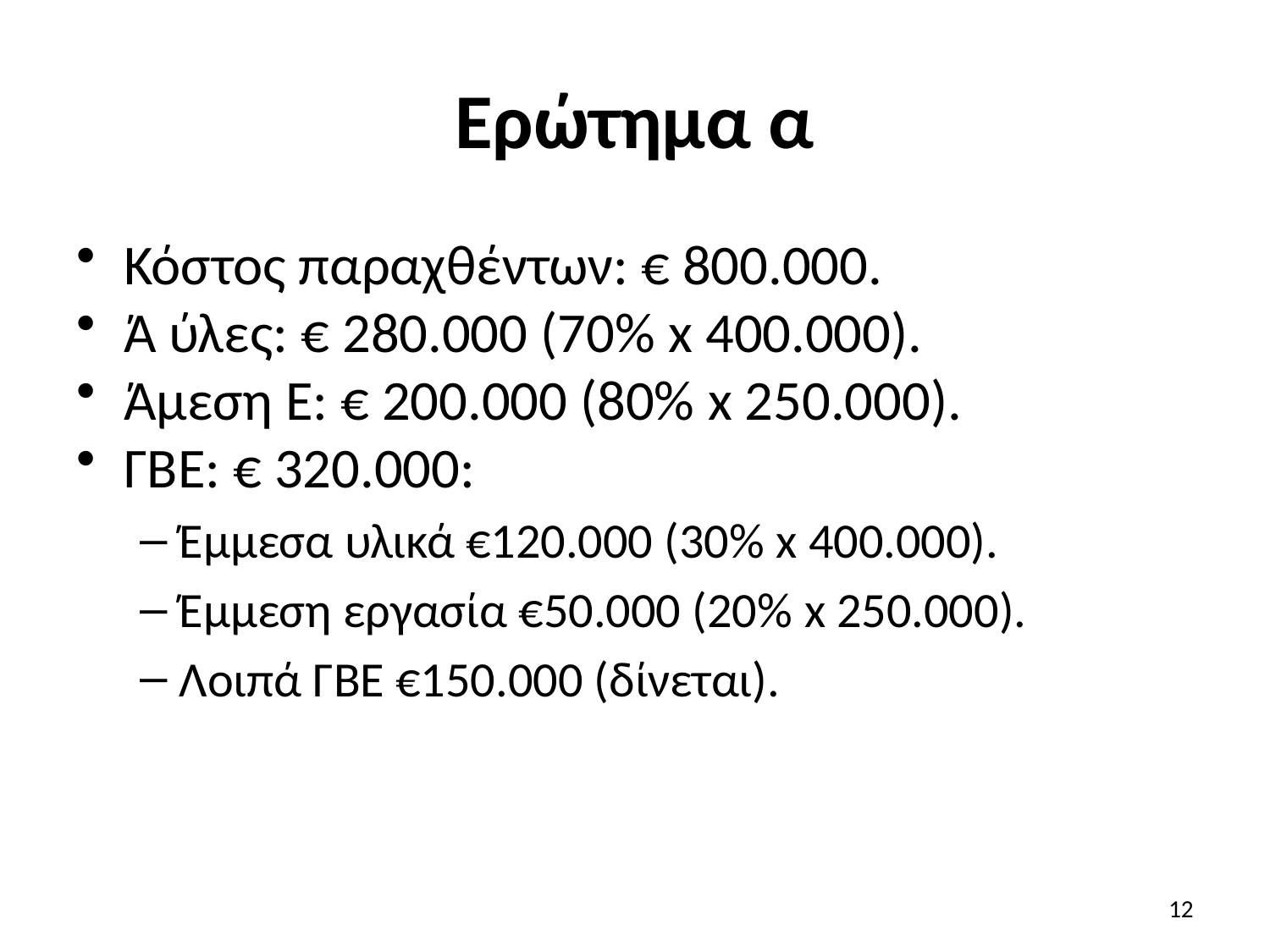

# Ερώτημα α
Κόστος παραχθέντων: € 800.000.
Ά ύλες: € 280.000 (70% x 400.000).
Άμεση Ε: € 200.000 (80% x 250.000).
ΓΒΕ: € 320.000:
Έμμεσα υλικά €120.000 (30% x 400.000).
Έμμεση εργασία €50.000 (20% x 250.000).
Λοιπά ΓΒΕ €150.000 (δίνεται).
12